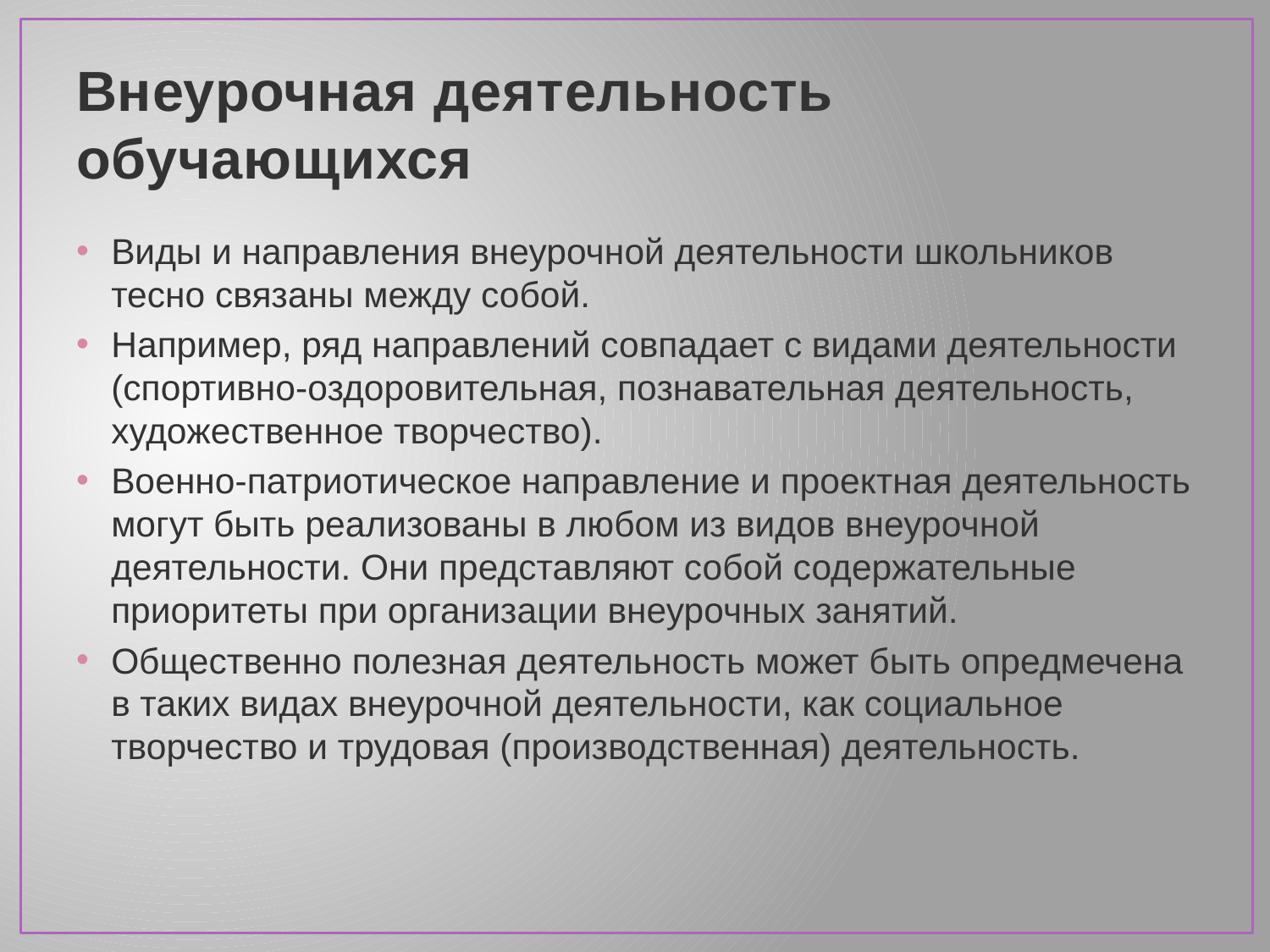

# Внеурочная деятельность обучающихся
Виды и направления внеурочной деятельности школьников тесно связаны между собой.
Например, ряд направлений совпадает с видами деятельности (спортивно-оздоровительная, познавательная деятельность, художественное творчество).
Военно-патриотическое направление и проектная деятельность могут быть реализованы в любом из видов внеурочной деятельности. Они представляют собой содержательные приоритеты при организации внеурочных занятий.
Общественно полезная деятельность может быть опредмечена в таких видах внеурочной деятельности, как социальное творчество и трудовая (производственная) деятельность.